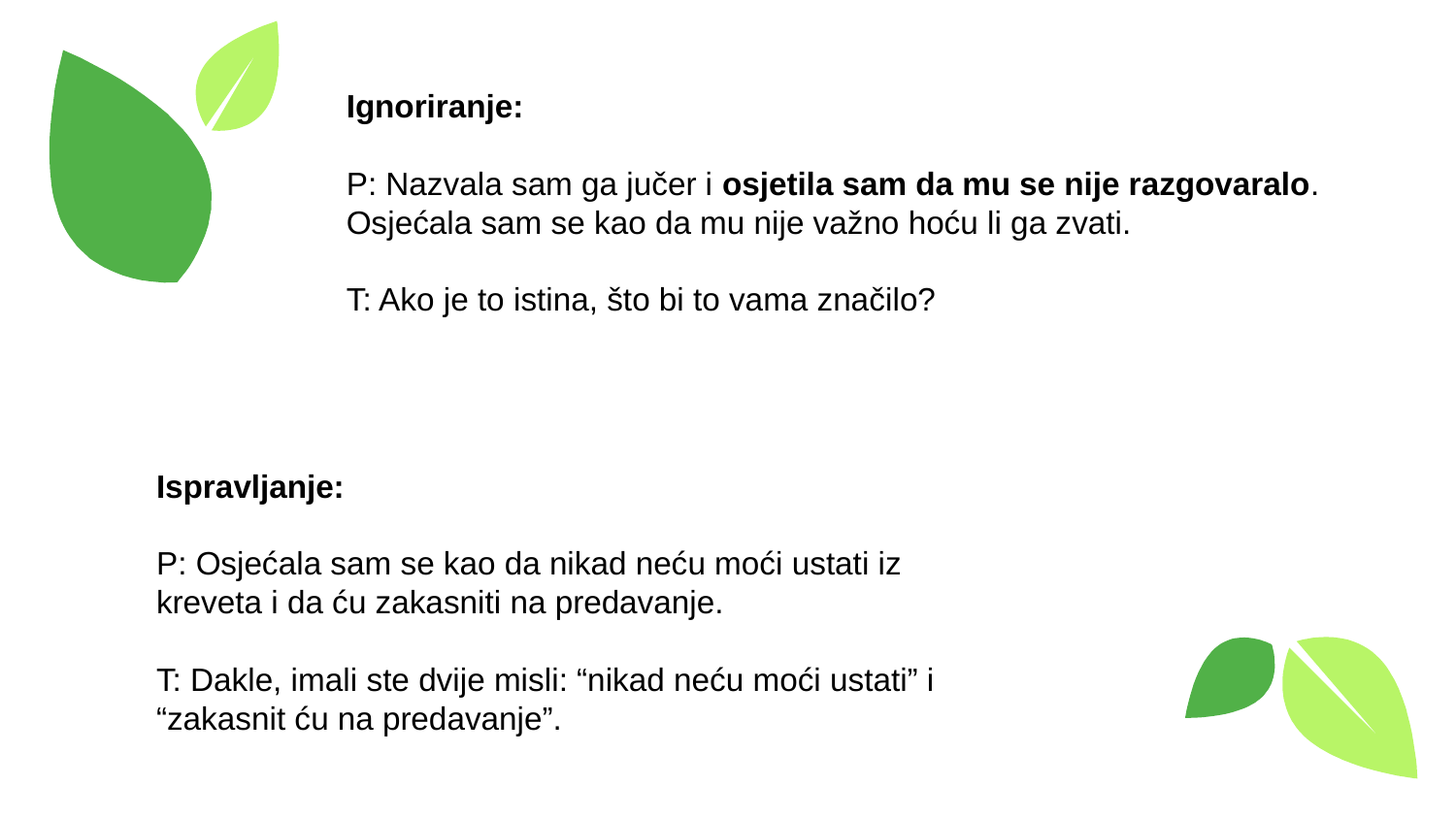

Ignoriranje:

P: Nazvala sam ga jučer i osjetila sam da mu se nije razgovaralo. Osjećala sam se kao da mu nije važno hoću li ga zvati.

T: Ako je to istina, što bi to vama značilo?
Ispravljanje:

P: Osjećala sam se kao da nikad neću moći ustati iz kreveta i da ću zakasniti na predavanje.

T: Dakle, imali ste dvije misli: “nikad neću moći ustati” i “zakasnit ću na predavanje”.